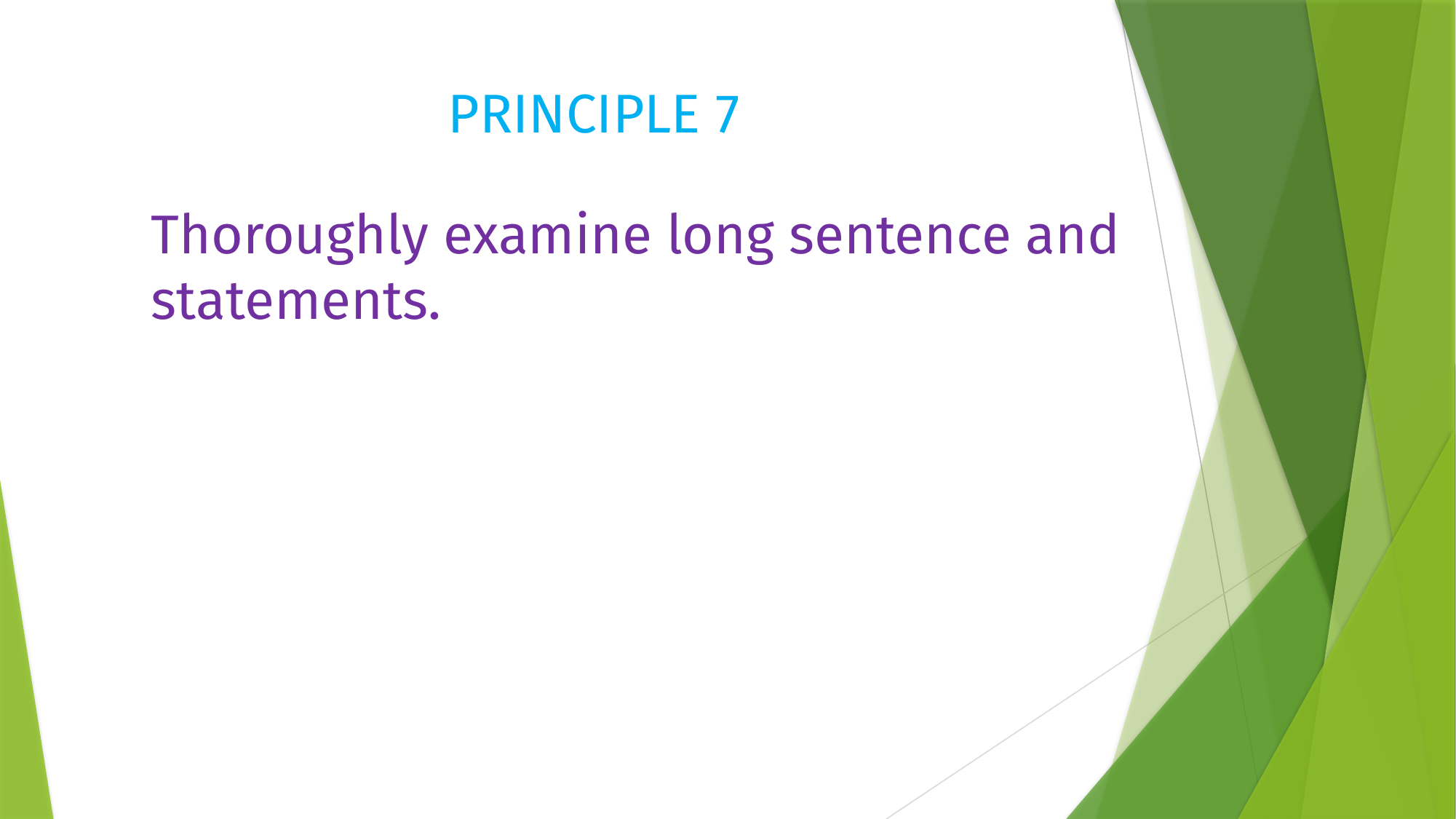

# PRINCIPLE 7
Thoroughly examine long sentence and statements.